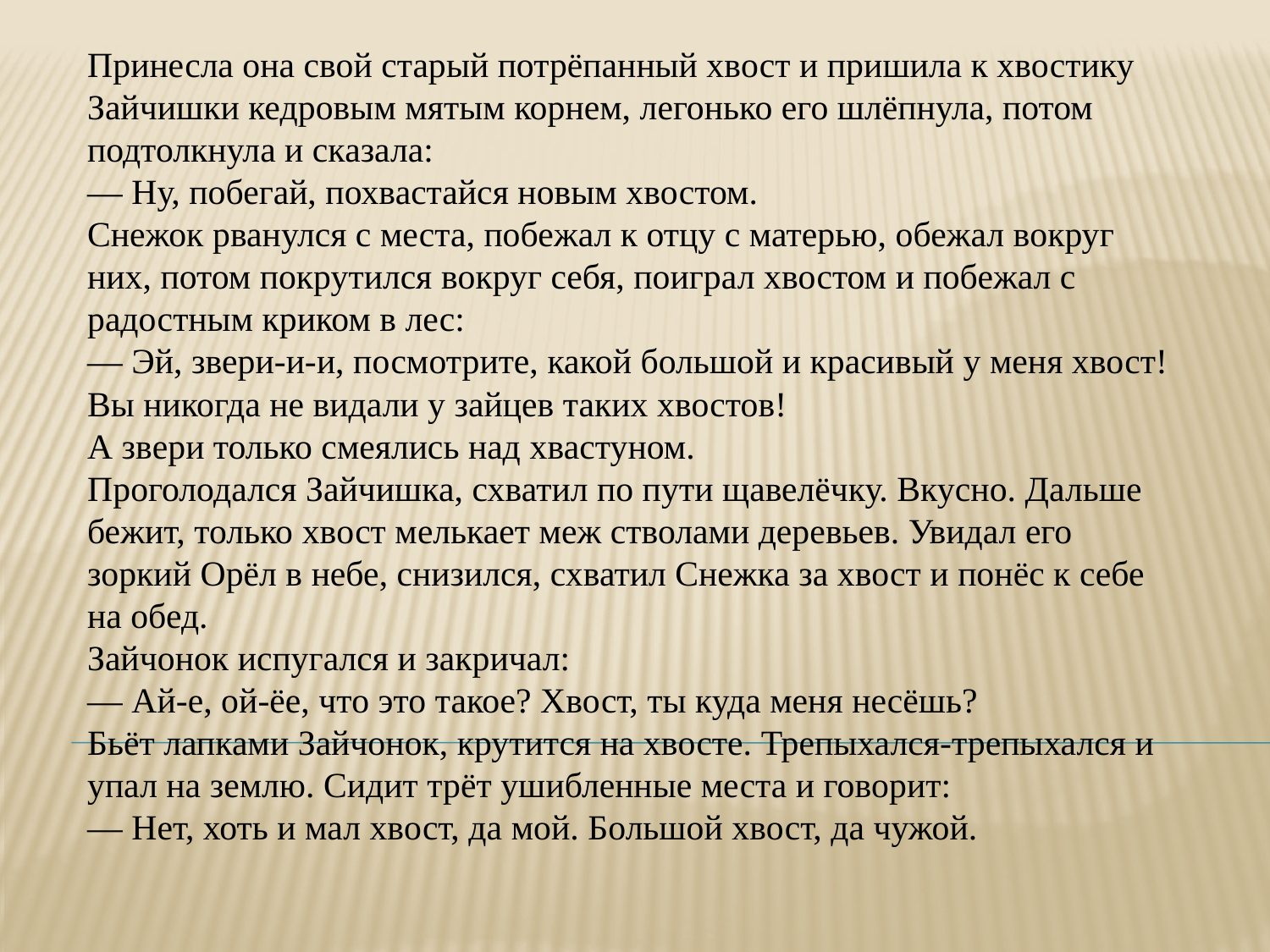

Принесла она свой старый потрёпанный хвост и пришила к хвостику Зайчишки кедровым мятым корнем, легонько его шлёпнула, потом подтолкнула и сказала:
— Ну, побегай, похвастайся новым хвостом.
Снежок рванулся с места, побежал к отцу с матерью, обежал вокруг них, потом покрутился вокруг себя, поиграл хвостом и побежал с радостным криком в лес:
— Эй, звери-и-и, посмотрите, какой большой и красивый у меня хвост! Вы никогда не видали у зайцев таких хвостов!
А звери только смеялись над хвастуном.
Проголодался Зайчишка, схватил по пути щавелёчку. Вкусно. Дальше бежит, только хвост мелькает меж стволами деревьев. Увидал его зоркий Орёл в небе, снизился, схватил Снежка за хвост и понёс к себе на обед.
Зайчонок испугался и закричал:
— Ай-е, ой-ёе, что это такое? Хвост, ты куда меня несёшь?
Бьёт лапками Зайчонок, крутится на хвосте. Трепыхался-трепыхался и упал на землю. Сидит трёт ушибленные места и говорит:
— Нет, хоть и мал хвост, да мой. Большой хвост, да чужой.